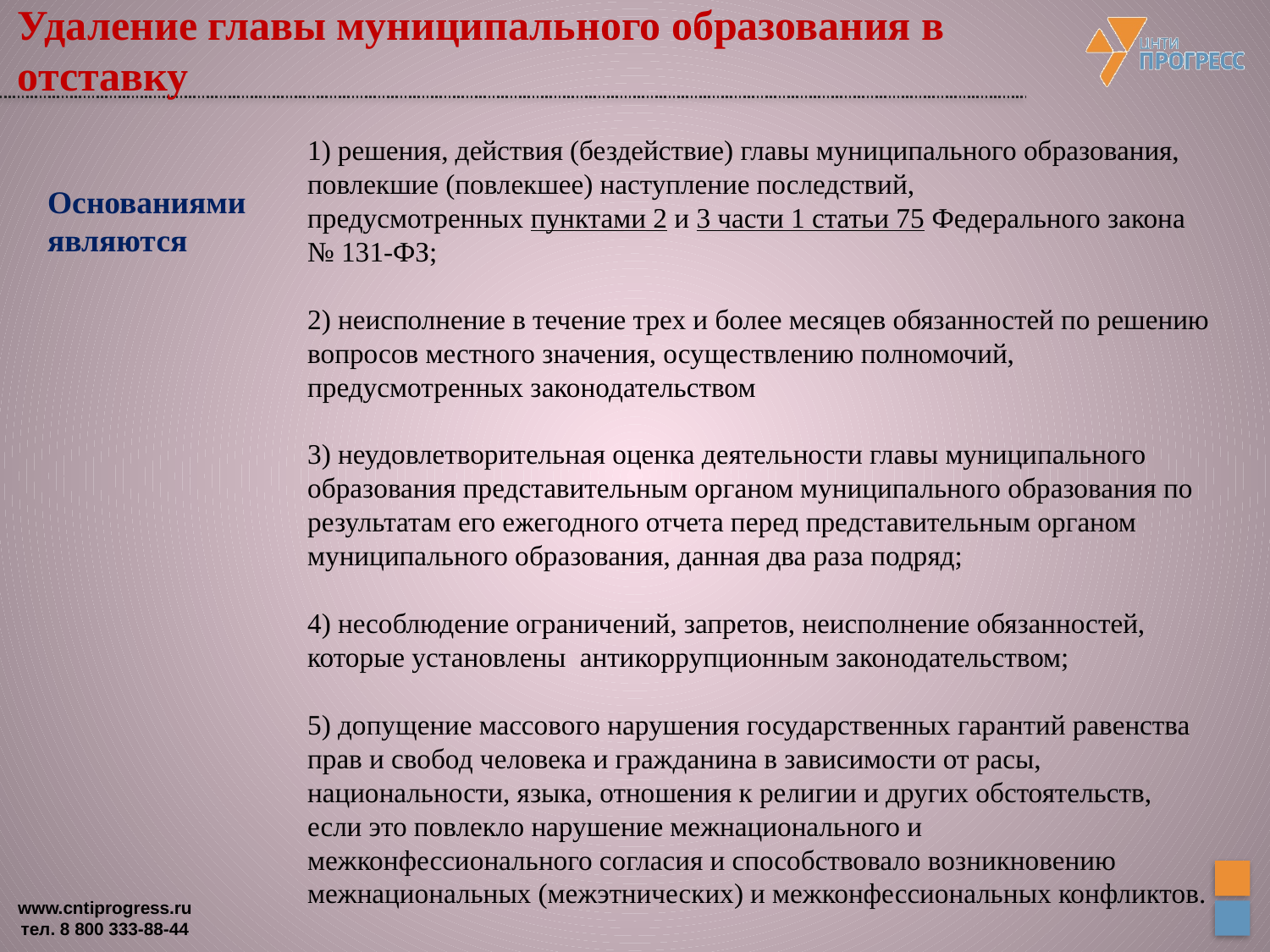

# Удаление главы муниципального образования в отставку
 решения, действия (бездействие) главы муниципального образования, повлекшие (повлекшее) наступление последствий, предусмотренных пунктами 2 и 3 части 1 статьи 75 Федерального закона № 131-ФЗ;

2) неисполнение в течение трех и более месяцев обязанностей по решению вопросов местного значения, осуществлению полномочий, предусмотренных законодательством

3) неудовлетворительная оценка деятельности главы муниципального образования представительным органом муниципального образования по результатам его ежегодного отчета перед представительным органом муниципального образования, данная два раза подряд;

4) несоблюдение ограничений, запретов, неисполнение обязанностей, которые установлены  антикоррупционным законодательством;

5) допущение массового нарушения государственных гарантий равенства прав и свобод человека и гражданина в зависимости от расы, национальности, языка, отношения к религии и других обстоятельств, если это повлекло нарушение межнационального и межконфессионального согласия и способствовало возникновению межнациональных (межэтнических) и межконфессиональных конфликтов.

Основаниями являются